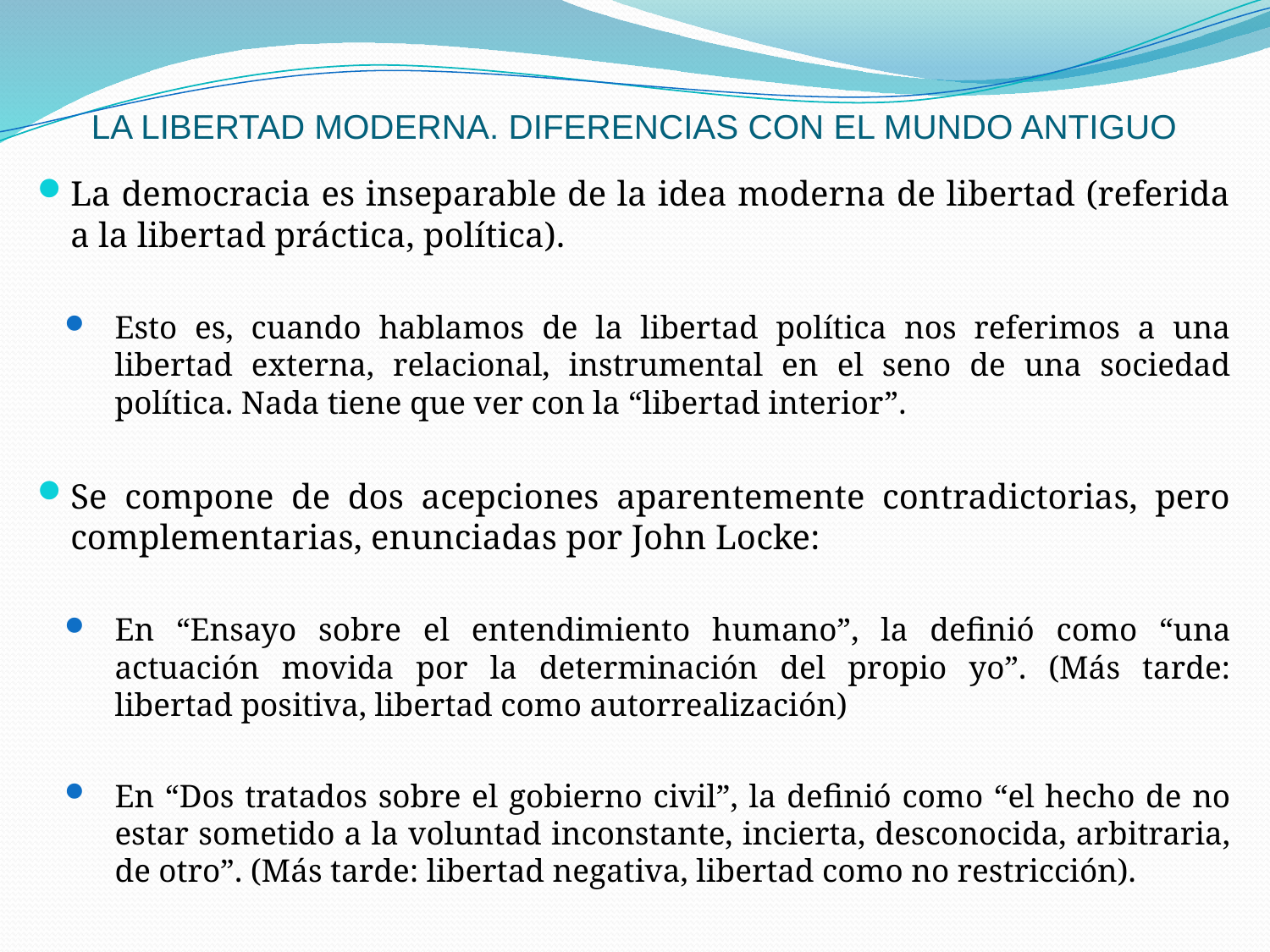

# LA LIBERTAD MODERNA. DIFERENCIAS CON EL MUNDO ANTIGUO
La democracia es inseparable de la idea moderna de libertad (referida a la libertad práctica, política).

Esto es, cuando hablamos de la libertad política nos referimos a una libertad externa, relacional, instrumental en el seno de una sociedad política. Nada tiene que ver con la “libertad interior”.

Se compone de dos acepciones aparentemente contradictorias, pero complementarias, enunciadas por John Locke:

En “Ensayo sobre el entendimiento humano”, la definió como “una actuación movida por la determinación del propio yo”. (Más tarde: libertad positiva, libertad como autorrealización)

En “Dos tratados sobre el gobierno civil”, la definió como “el hecho de no estar sometido a la voluntad inconstante, incierta, desconocida, arbitraria, de otro”. (Más tarde: libertad negativa, libertad como no restricción).